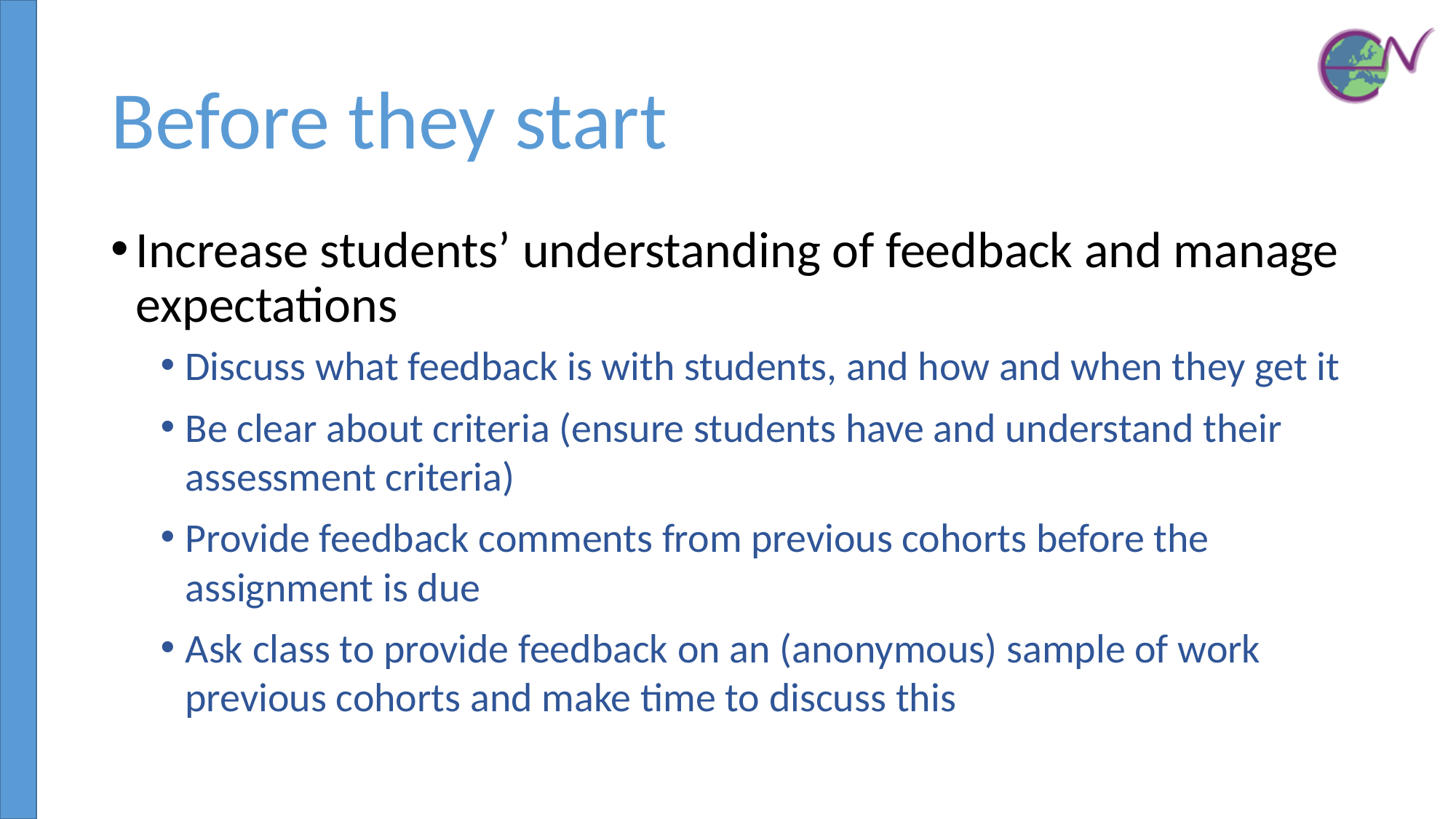

# Before they start
Increase students’ understanding of feedback and manage expectations
Discuss what feedback is with students, and how and when they get it
Be clear about criteria (ensure students have and understand their assessment criteria)
Provide feedback comments from previous cohorts before the assignment is due
Ask class to provide feedback on an (anonymous) sample of work previous cohorts and make time to discuss this